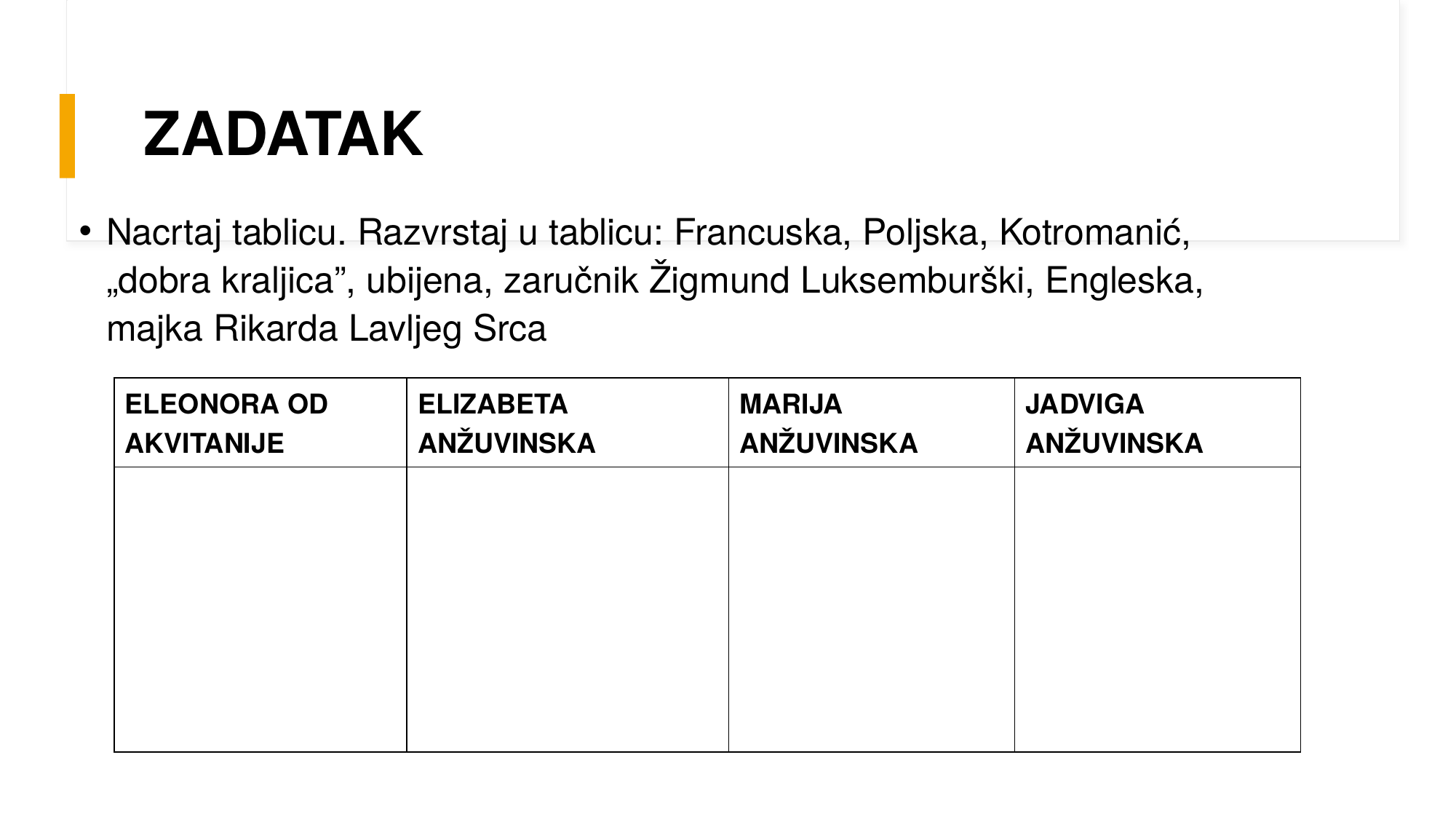

# ZADATAK
Nacrtaj tablicu. Razvrstaj u tablicu: Francuska, Poljska, Kotromanić, „dobra kraljica”, ubijena, zaručnik Žigmund Luksemburški, Engleska, majka Rikarda Lavljeg Srca

| ELEONORA OD AKVITANIJE | ELIZABETA ANŽUVINSKA | MARIJA ANŽUVINSKA | JADVIGA ANŽUVINSKA |
| --- | --- | --- | --- |
|  |  |  |  |